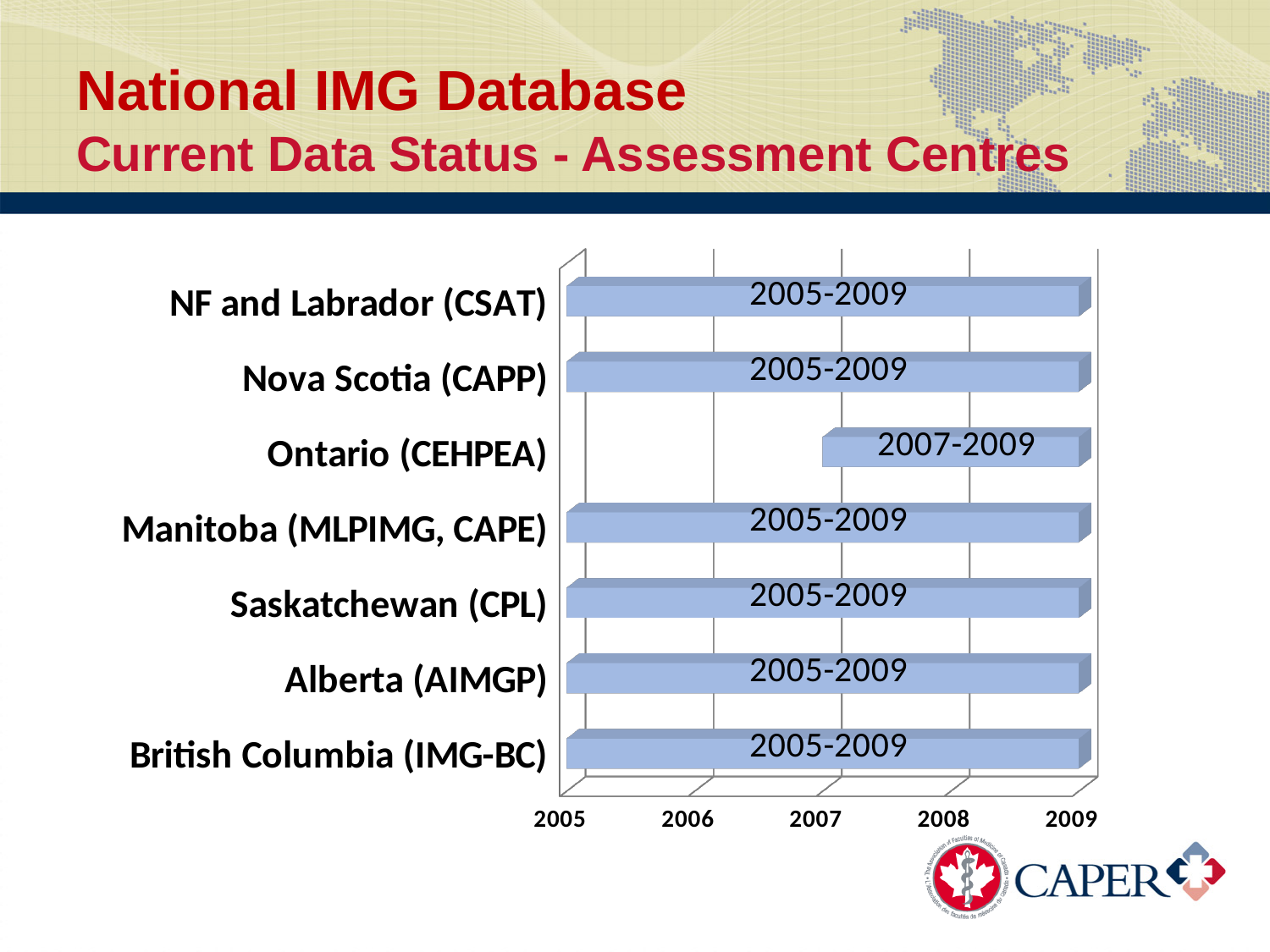

# National IMG Database Current Data Status - Assessment Centres

[unsupported chart]